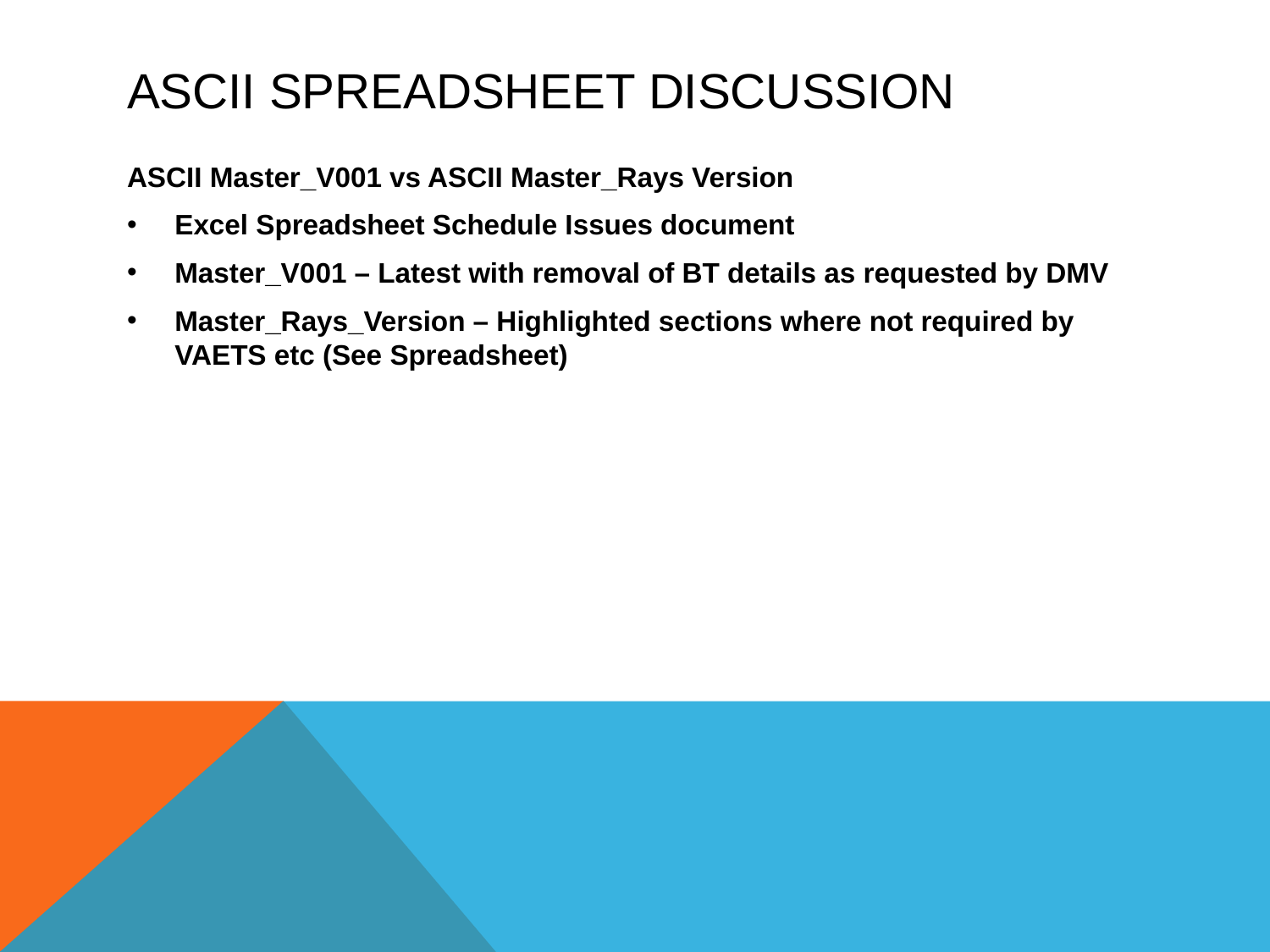

# Ascii Spreadsheet Discussion
ASCII Master_V001 vs ASCII Master_Rays Version
Excel Spreadsheet Schedule Issues document
Master_V001 – Latest with removal of BT details as requested by DMV
Master_Rays_Version – Highlighted sections where not required by VAETS etc (See Spreadsheet)